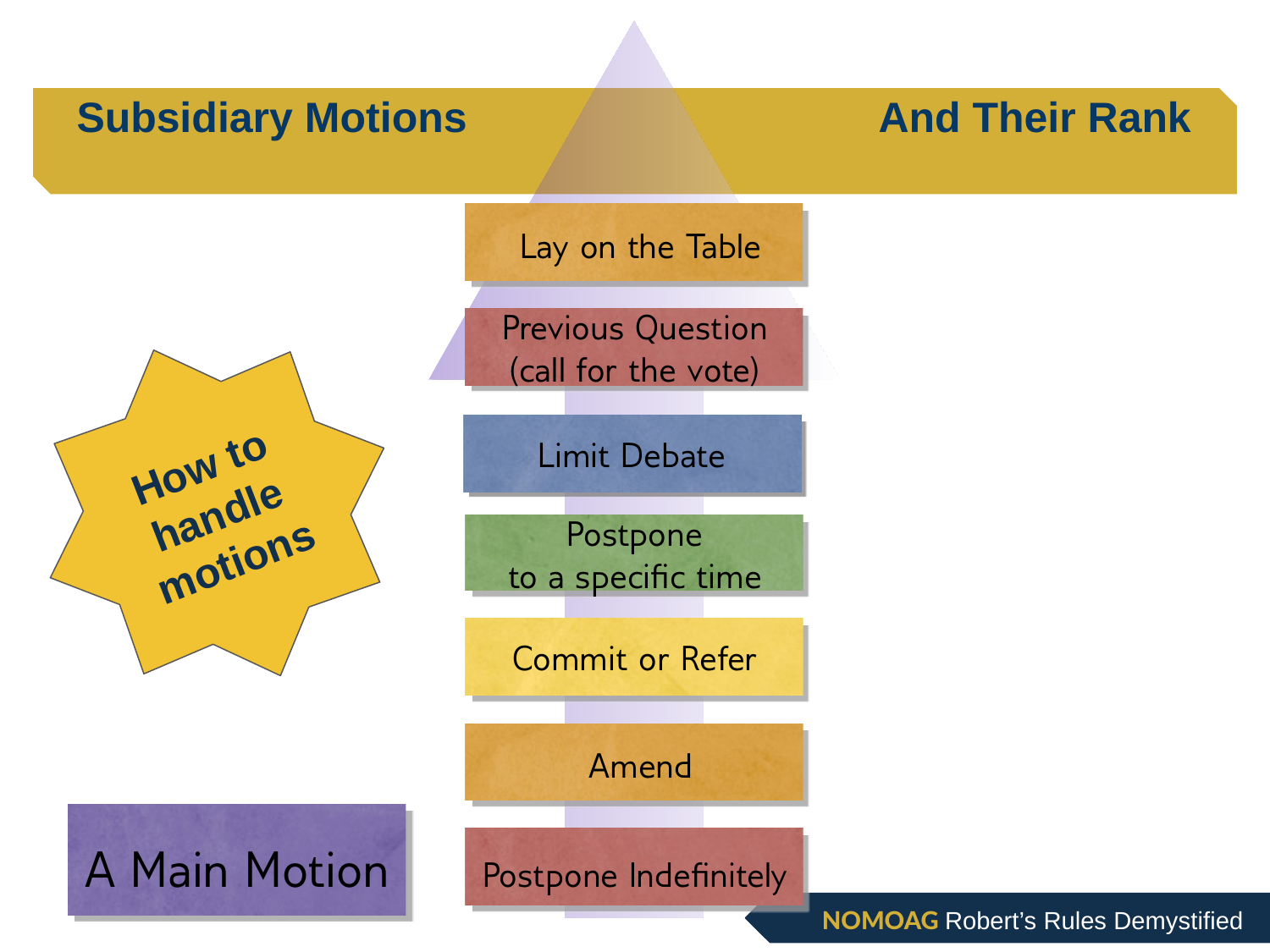

# Subsidiary Motions                                   And Their Rank

Lay on the Table

Previous Question
(call for the vote)

How to handle motions

Limit Debate
Postpone
to a specific time

Commit or Refer

Amend

A Main Motion

Postpone Indefinitely